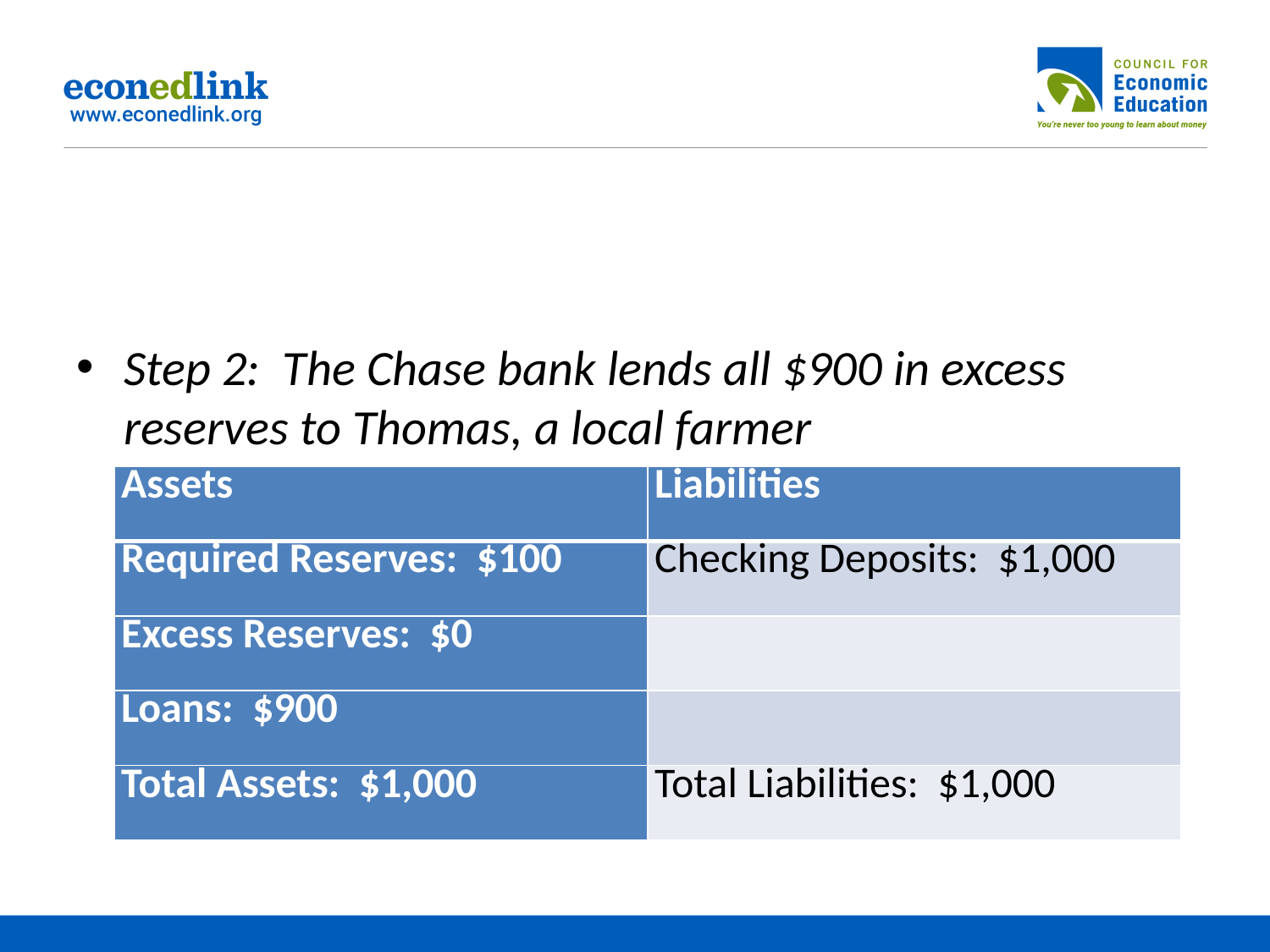

#
Step 2:  The Chase bank lends all $900 in excess reserves to Thomas, a local farmer

| Assets | Liabilities |
| --- | --- |
| Required Reserves: $100 | Checking Deposits: $1,000 |
| Excess Reserves: $0 |  |
| Loans: $900 |  |
| Total Assets: $1,000 | Total Liabilities: $1,000 |